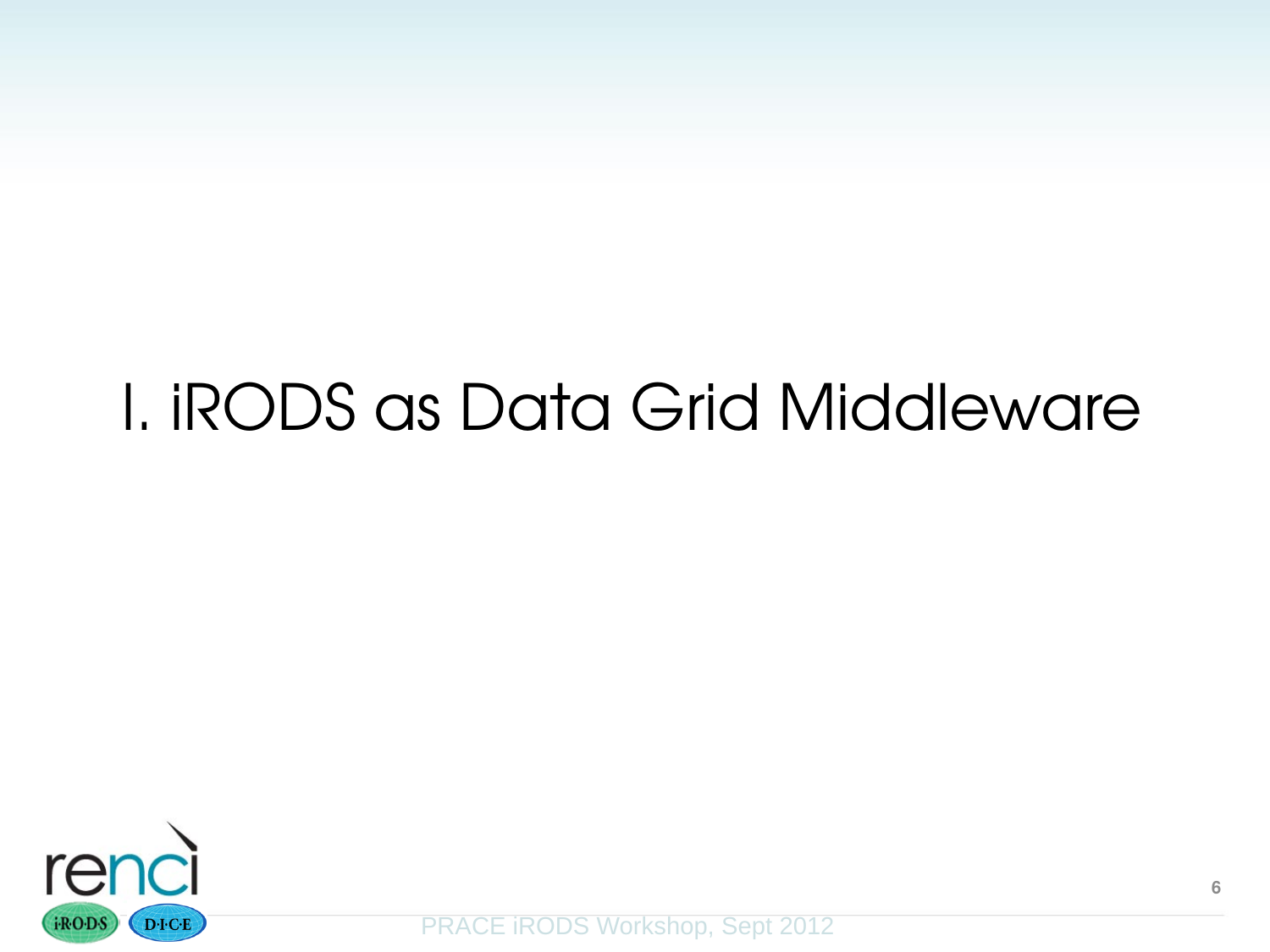

I. iRODS as Data Grid Middleware
6
PRACE iRODS Workshop, Sept 2012